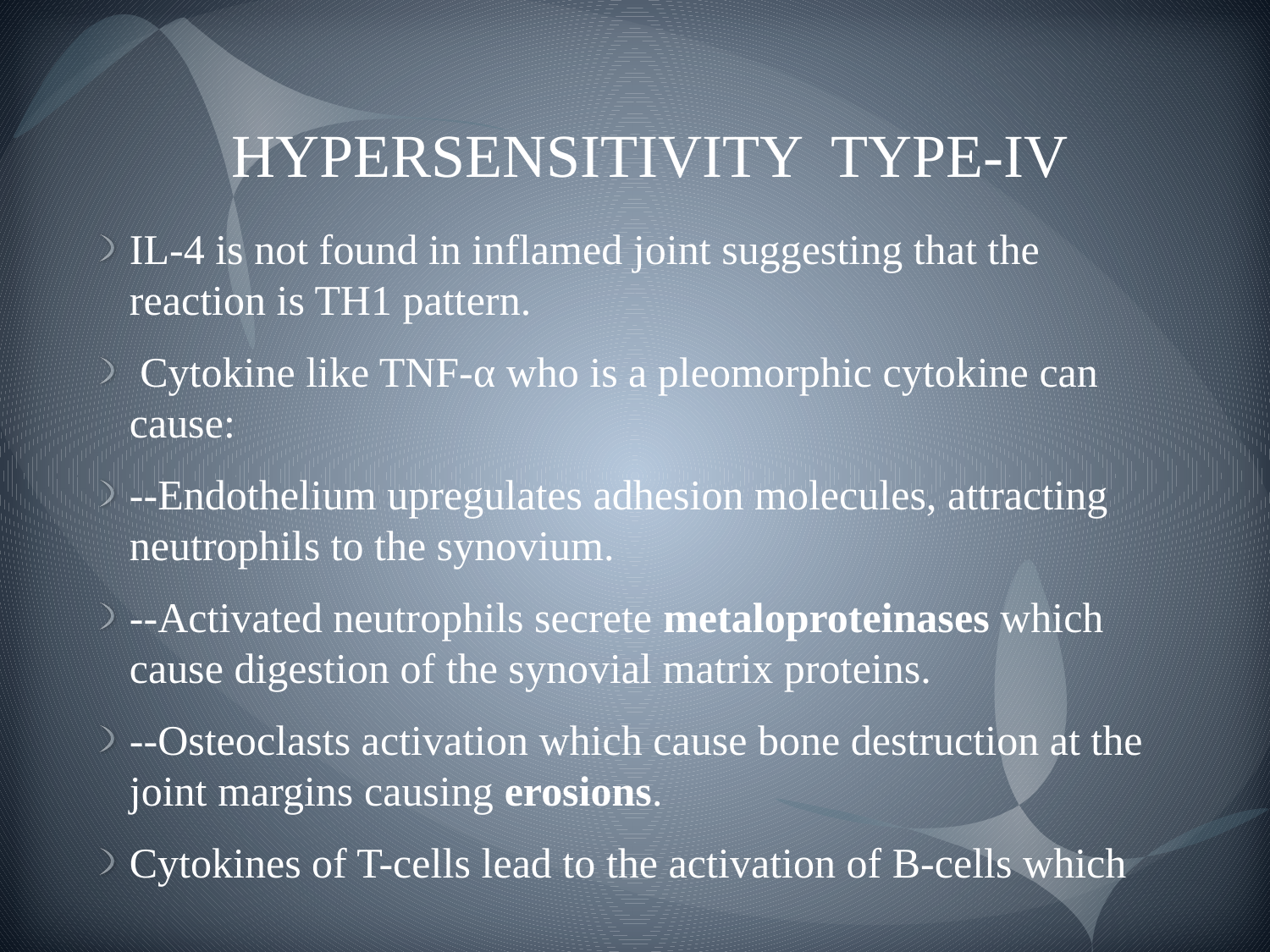

# HYPERSENSITIVITY  TYPE-IV
IL-4 is not found in inflamed joint suggesting that the reaction is TH1 pattern.
 Cytokine like TNF-α who is a pleomorphic cytokine can cause:
--Endothelium upregulates adhesion molecules, attracting neutrophils to the synovium.
--Activated neutrophils secrete metaloproteinases which cause digestion of the synovial matrix proteins.
--Osteoclasts activation which cause bone destruction at the joint margins causing erosions.
Cytokines of T-cells lead to the activation of B-cells which